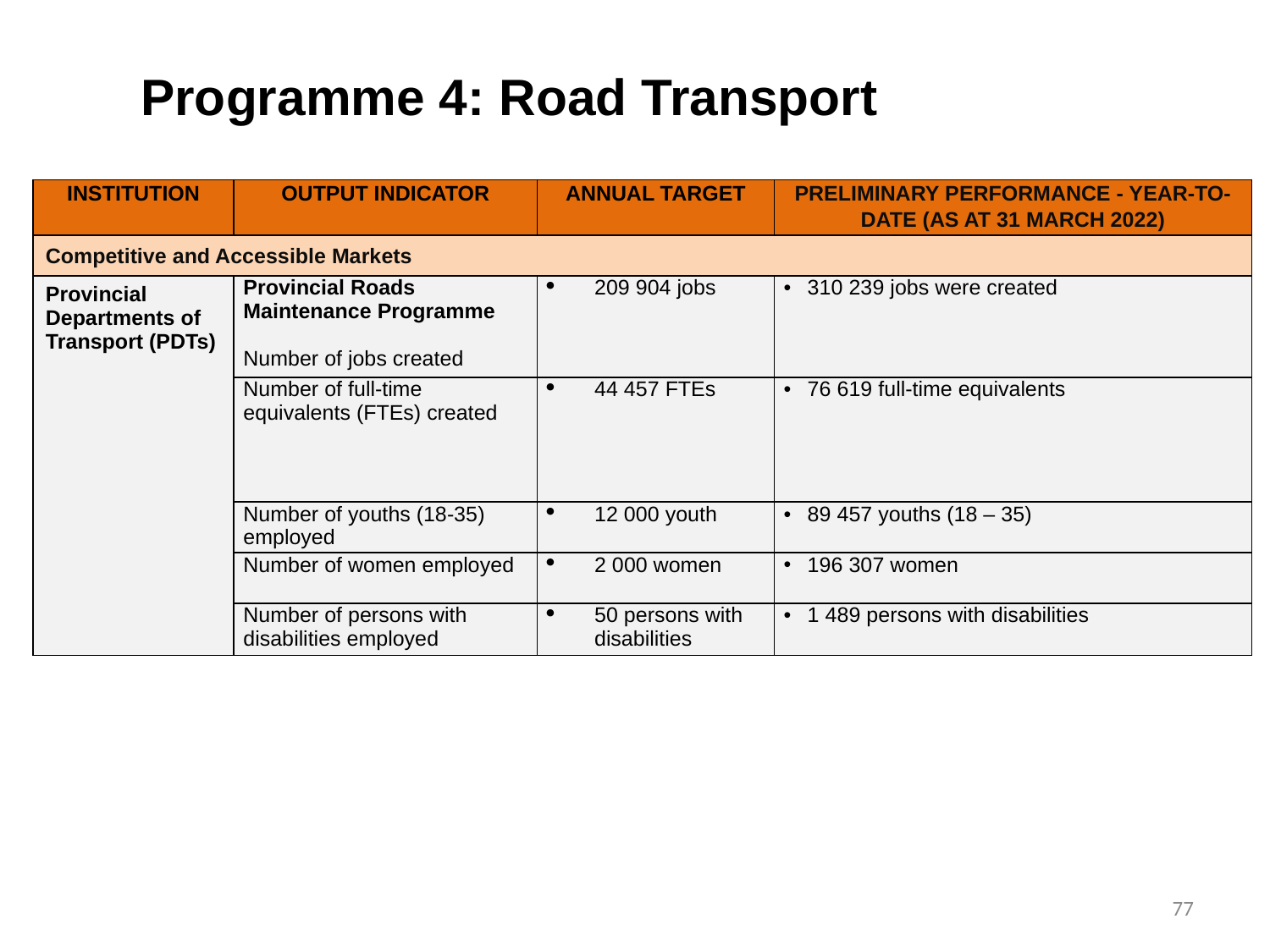

# Programme 4: Road Transport

| INSTITUTION | OUTPUT INDICATOR | ANNUAL TARGET | PRELIMINARY PERFORMANCE - YEAR-TO-DATE (AS AT 31 MARCH 2022) |
| --- | --- | --- | --- |
| Competitive and Accessible Markets |  |  |  |
| Provincial Departments of Transport (PDTs) | Provincial Roads Maintenance Programme Number of jobs created | 209 904 jobs | 310 239 jobs were created |
|  | Number of full-time equivalents (FTEs) created | 44 457 FTEs | 76 619 full-time equivalents |
|  | Number of youths (18-35) employed | 12 000 youth | 89 457 youths (18 – 35) |
|  | Number of women employed | 2 000 women | 196 307 women |
|  | Number of persons with disabilities employed | 50 persons with disabilities | 1 489 persons with disabilities |
77